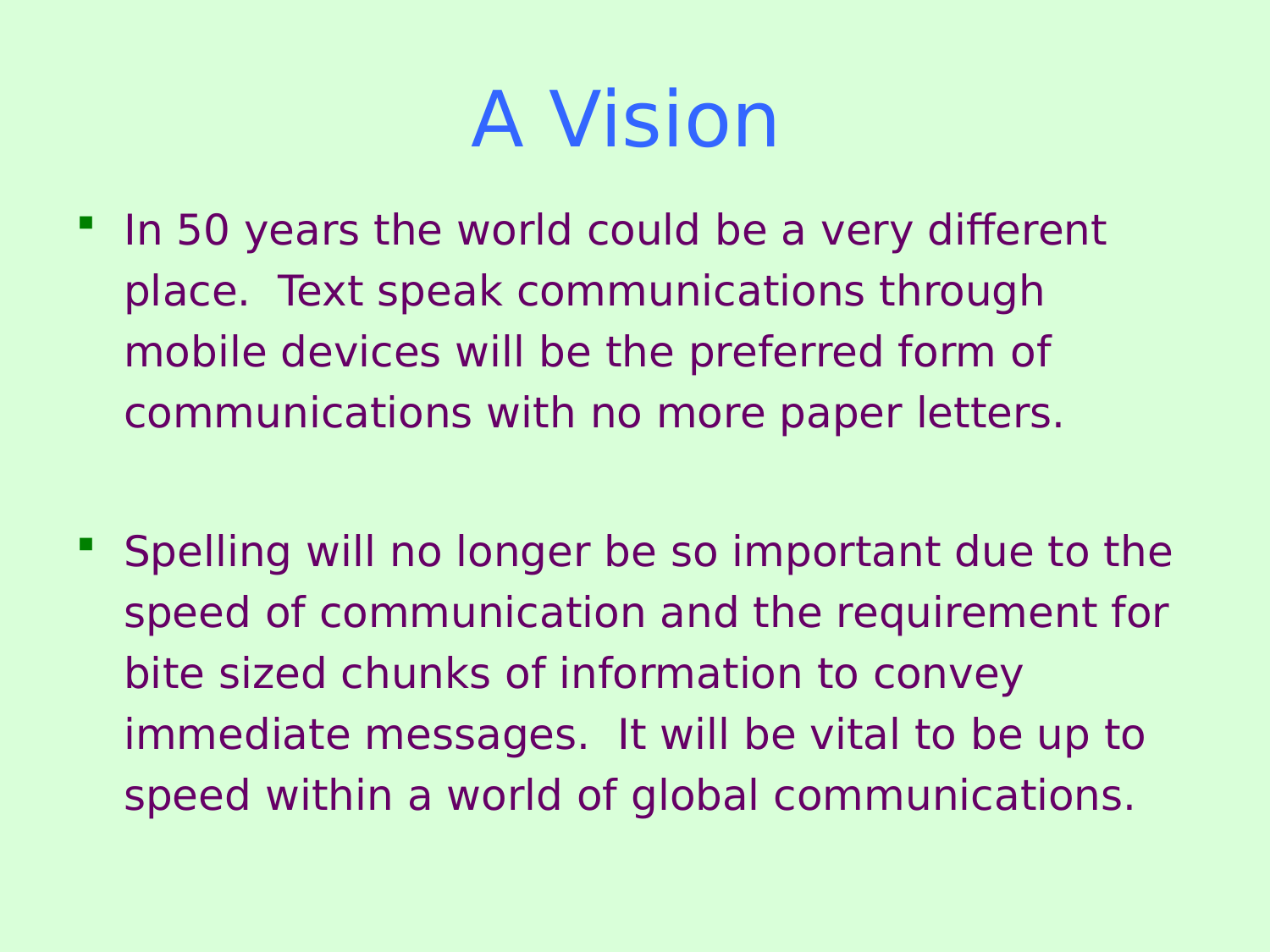

# A Vision
In 50 years the world could be a very different place.  Text speak communications through mobile devices will be the preferred form of communications with no more paper letters.

Spelling will no longer be so important due to the speed of communication and the requirement for bite sized chunks of information to convey immediate messages.  It will be vital to be up to speed within a world of global communications.